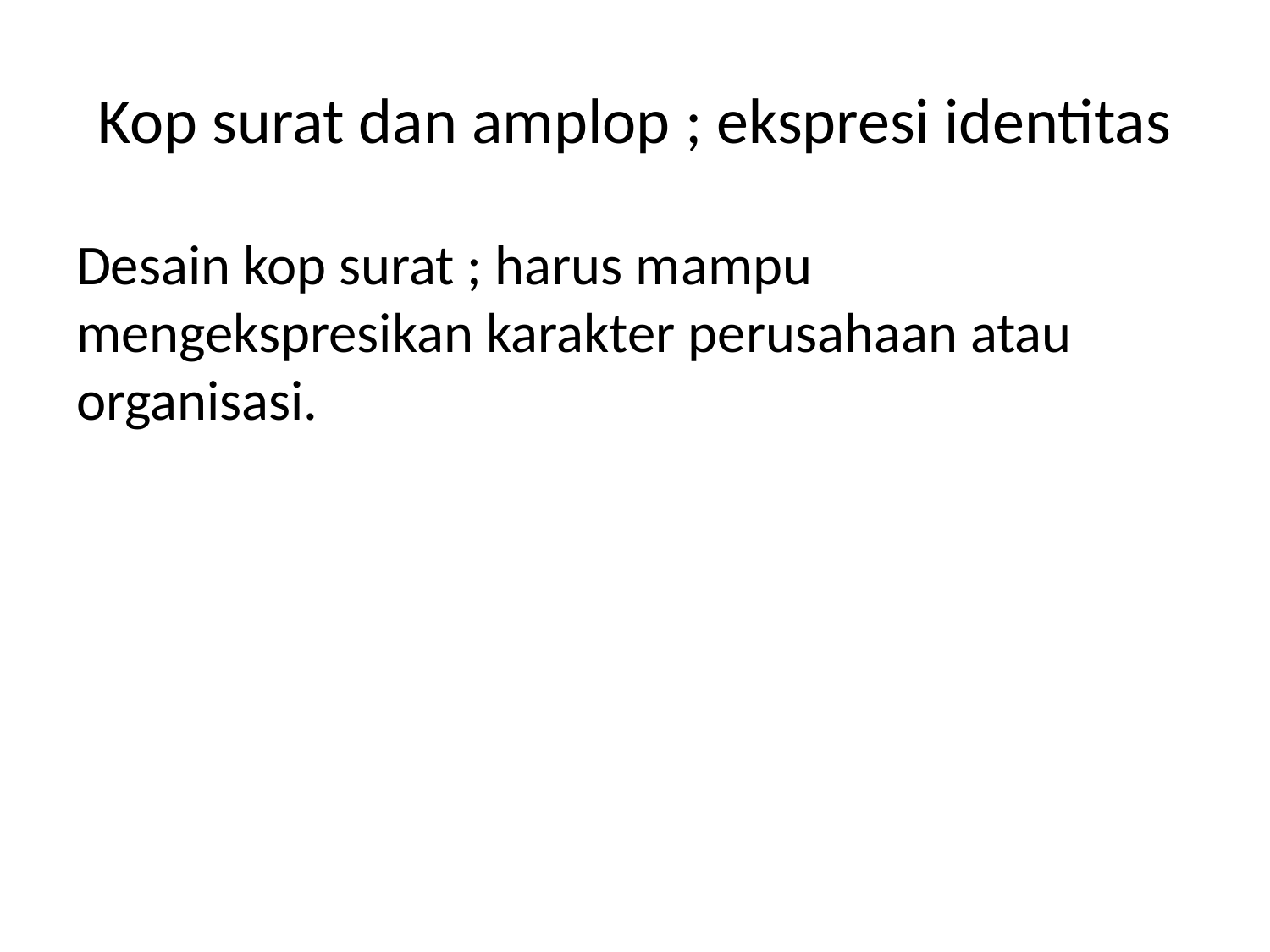

# Kop surat dan amplop ; ekspresi identitas
Desain kop surat ; harus mampu mengekspresikan karakter perusahaan atau organisasi.